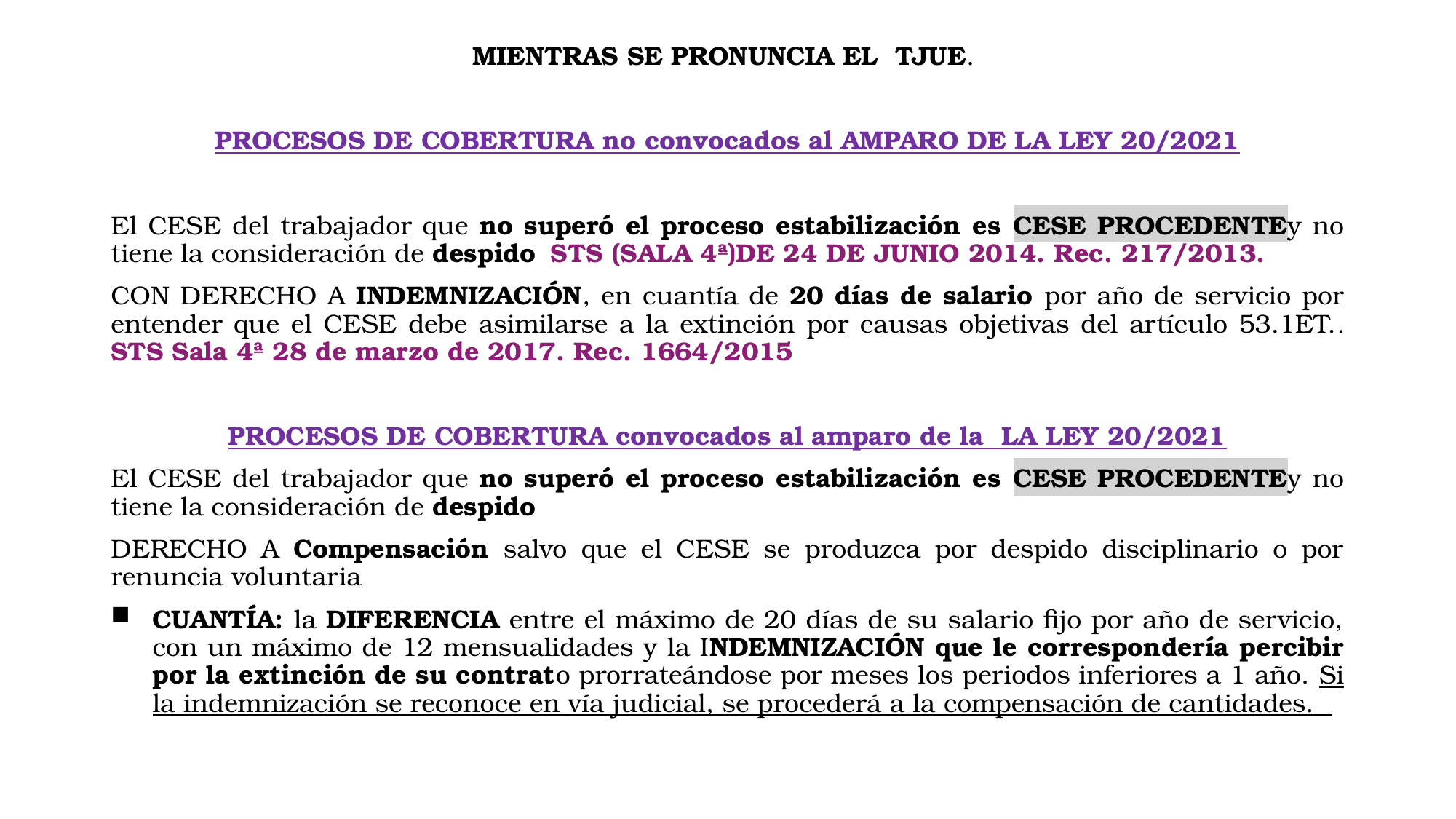

# MIENTRAS SE PRONUNCIA EL  TJUE.

PROCESOS DE COBERTURA no convocados al AMPARO DE LA LEY 20/2021

El CESE del trabajador que no superó el proceso estabilización es CESE PROCEDENTEy no tiene la consideración de despido  STS (SALA 4ª)DE 24 DE JUNIO 2014. Rec. 217/2013.
CON DERECHO A INDEMNIZACIÓN, en cuantía de 20 días de salario por año de servicio por entender que el CESE debe asimilarse a la extinción por causas objetivas del artículo 53.1ET.. STS Sala 4ª 28 de marzo de 2017. Rec. 1664/2015

PROCESOS DE COBERTURA convocados al amparo de la  LA LEY 20/2021
El CESE del trabajador que no superó el proceso estabilización es CESE PROCEDENTEy no tiene la consideración de despido
DERECHO A Compensación salvo que el CESE se produzca por despido disciplinario o por renuncia voluntaria
CUANTÍA: la DIFERENCIA entre el máximo de 20 días de su salario fijo por año de servicio, con un máximo de 12 mensualidades y la INDEMNIZACIÓN que le correspondería percibir por la extinción de su contrato prorrateándose por meses los periodos inferiores a 1 año. Si la indemnización se reconoce en vía judicial, se procederá a la compensación de cantidades.